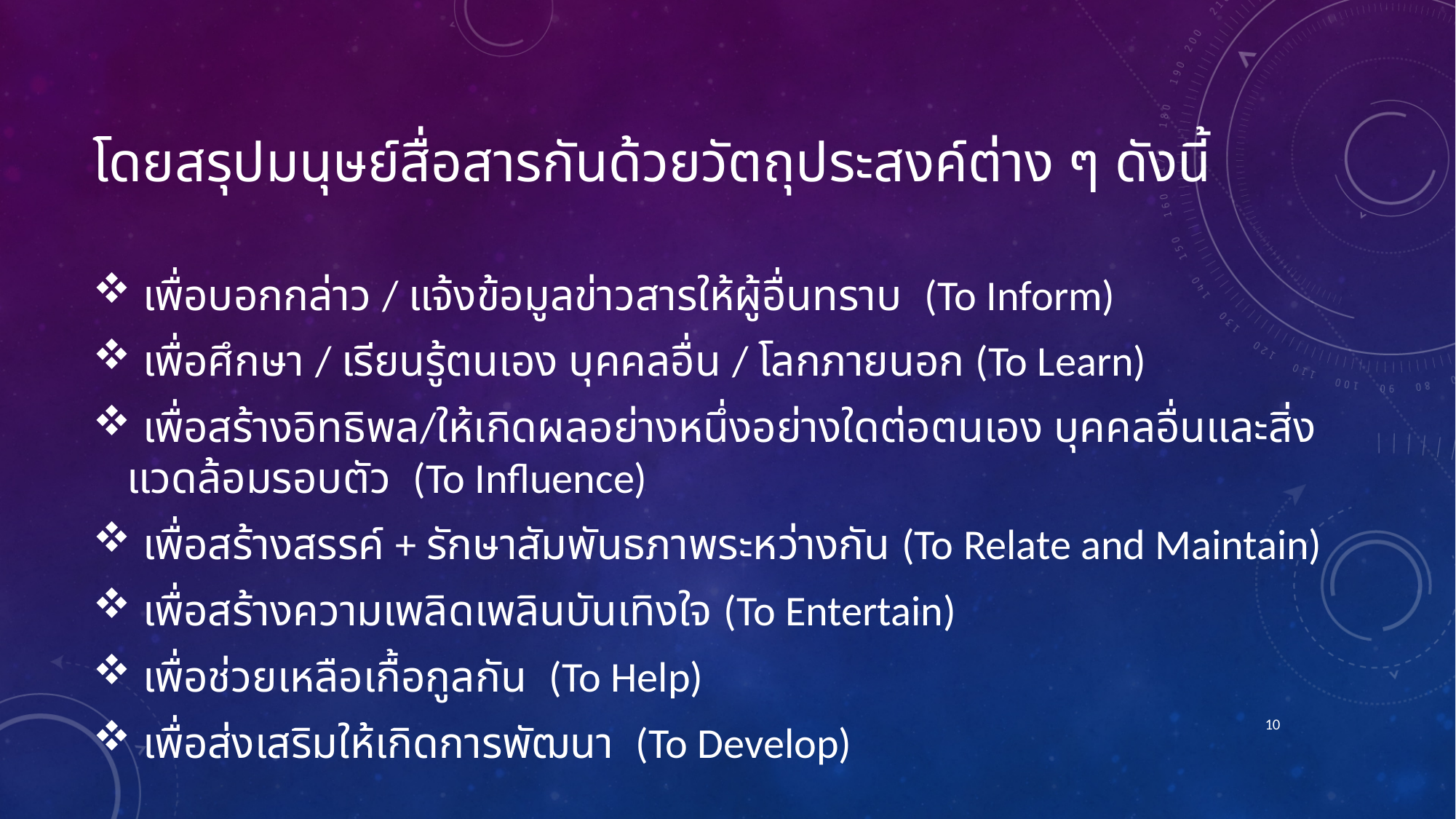

# โดยสรุปมนุษย์สื่อสารกันด้วยวัตถุประสงค์ต่าง ๆ ดังนี้
 เพื่อบอกกล่าว / แจ้งข้อมูลข่าวสารให้ผู้อื่นทราบ  (To Inform)
 เพื่อศึกษา / เรียนรู้ตนเอง บุคคลอื่น / โลกภายนอก (To Learn)
 เพื่อสร้างอิทธิพล/ให้เกิดผลอย่างหนึ่งอย่างใดต่อตนเอง บุคคลอื่นและสิ่งแวดล้อมรอบตัว  (To Influence)
 เพื่อสร้างสรรค์ + รักษาสัมพันธภาพระหว่างกัน (To Relate and Maintain)
 เพื่อสร้างความเพลิดเพลินบันเทิงใจ (To Entertain)
 เพื่อช่วยเหลือเกื้อกูลกัน  (To Help)
 เพื่อส่งเสริมให้เกิดการพัฒนา  (To Develop)
10